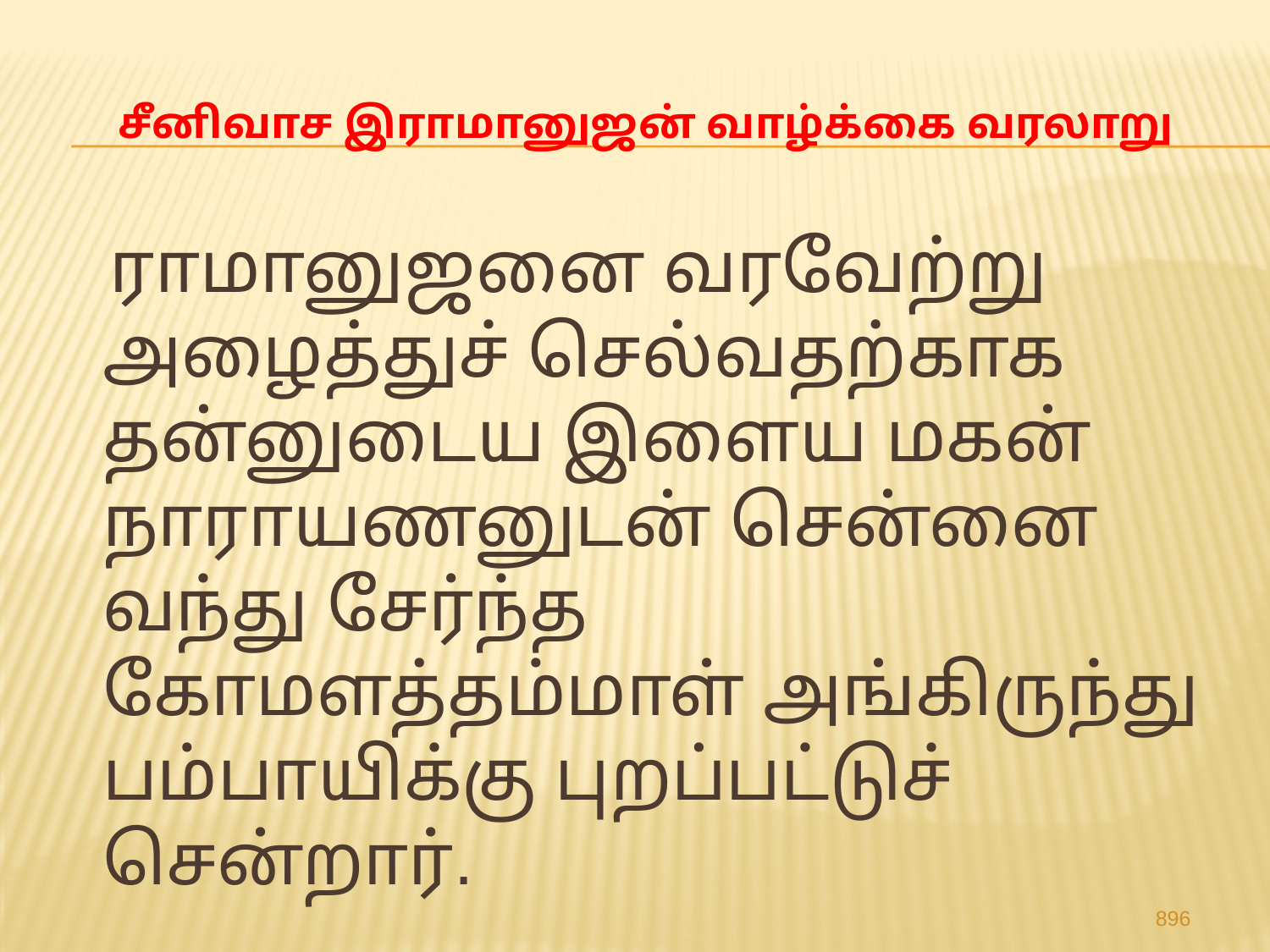

# சீனிவாச இராமானுஜன் வாழ்க்கை வரலாறு
   ராமானுஜனை வரவேற்று அழைத்துச் செல்வதற்காக தன்னுடைய இளைய மகன் நாராயணனுடன் சென்னை வந்து சேர்ந்த கோமளத்தம்மாள் அங்கிருந்து பம்பாயிக்கு புறப்பட்டுச் சென்றார்.

896